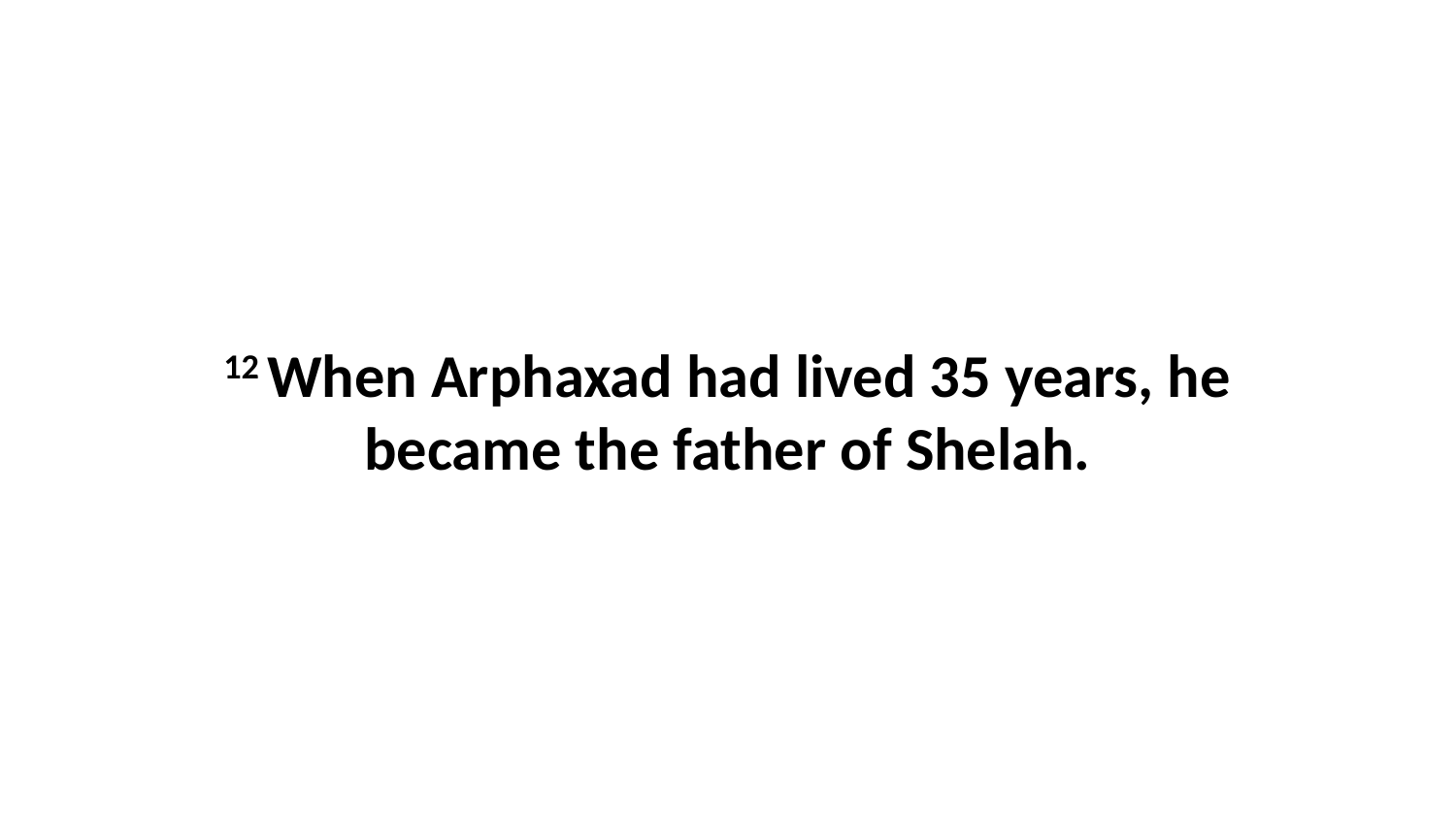

12 When Arphaxad had lived 35 years, he became the father of Shelah.